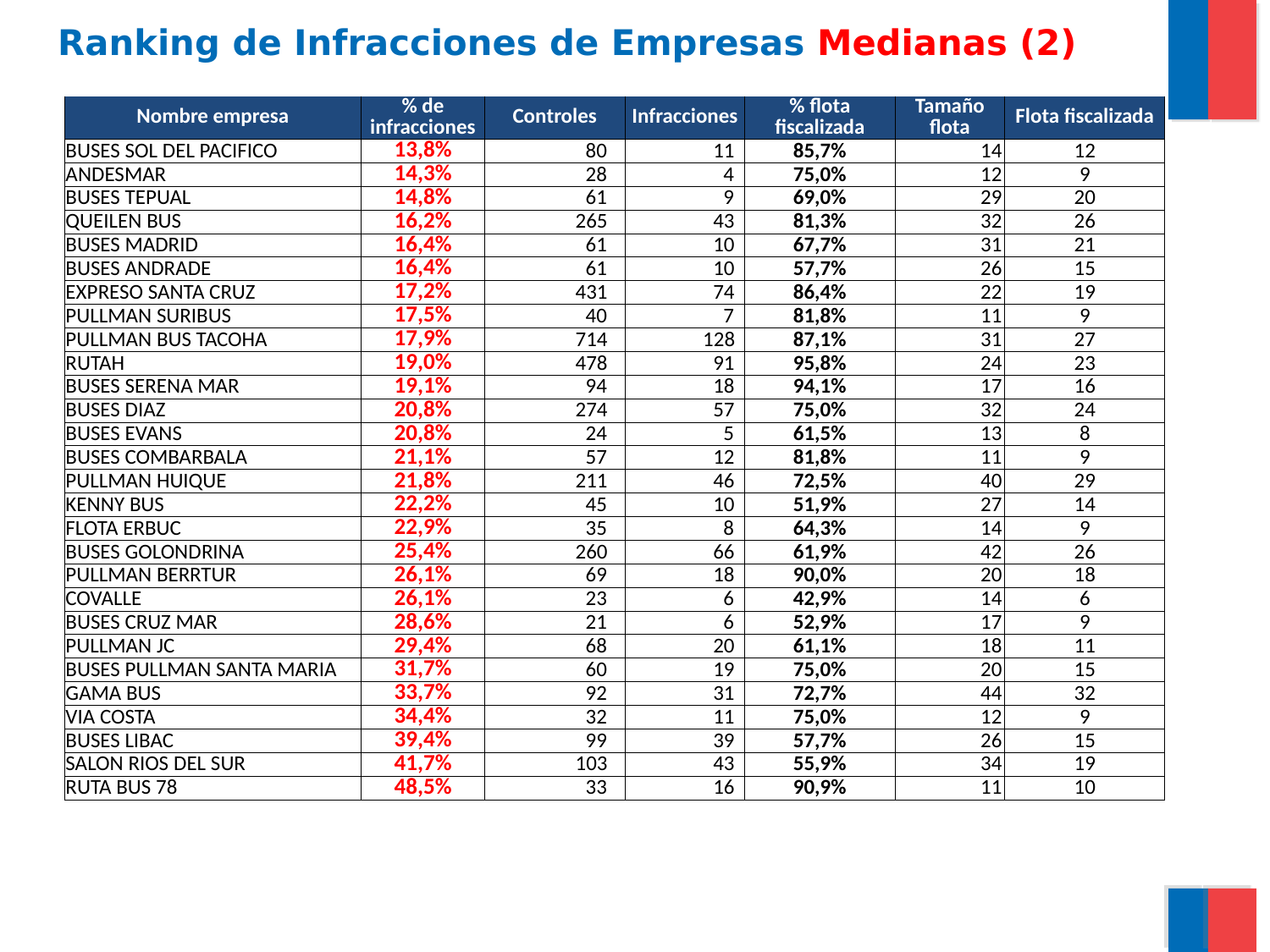

Ranking de Infracciones de Empresas Medianas (2)
| Nombre empresa | % de infracciones | Controles | Infracciones | % flota fiscalizada | Tamaño flota | Flota fiscalizada |
| --- | --- | --- | --- | --- | --- | --- |
| BUSES SOL DEL PACIFICO | 13,8% | 80 | 11 | 85,7% | 14 | 12 |
| ANDESMAR | 14,3% | 28 | 4 | 75,0% | 12 | 9 |
| BUSES TEPUAL | 14,8% | 61 | 9 | 69,0% | 29 | 20 |
| QUEILEN BUS | 16,2% | 265 | 43 | 81,3% | 32 | 26 |
| BUSES MADRID | 16,4% | 61 | 10 | 67,7% | 31 | 21 |
| BUSES ANDRADE | 16,4% | 61 | 10 | 57,7% | 26 | 15 |
| EXPRESO SANTA CRUZ | 17,2% | 431 | 74 | 86,4% | 22 | 19 |
| PULLMAN SURIBUS | 17,5% | 40 | 7 | 81,8% | 11 | 9 |
| PULLMAN BUS TACOHA | 17,9% | 714 | 128 | 87,1% | 31 | 27 |
| RUTAH | 19,0% | 478 | 91 | 95,8% | 24 | 23 |
| BUSES SERENA MAR | 19,1% | 94 | 18 | 94,1% | 17 | 16 |
| BUSES DIAZ | 20,8% | 274 | 57 | 75,0% | 32 | 24 |
| BUSES EVANS | 20,8% | 24 | 5 | 61,5% | 13 | 8 |
| BUSES COMBARBALA | 21,1% | 57 | 12 | 81,8% | 11 | 9 |
| PULLMAN HUIQUE | 21,8% | 211 | 46 | 72,5% | 40 | 29 |
| KENNY BUS | 22,2% | 45 | 10 | 51,9% | 27 | 14 |
| FLOTA ERBUC | 22,9% | 35 | 8 | 64,3% | 14 | 9 |
| BUSES GOLONDRINA | 25,4% | 260 | 66 | 61,9% | 42 | 26 |
| PULLMAN BERRTUR | 26,1% | 69 | 18 | 90,0% | 20 | 18 |
| COVALLE | 26,1% | 23 | 6 | 42,9% | 14 | 6 |
| BUSES CRUZ MAR | 28,6% | 21 | 6 | 52,9% | 17 | 9 |
| PULLMAN JC | 29,4% | 68 | 20 | 61,1% | 18 | 11 |
| BUSES PULLMAN SANTA MARIA | 31,7% | 60 | 19 | 75,0% | 20 | 15 |
| GAMA BUS | 33,7% | 92 | 31 | 72,7% | 44 | 32 |
| VIA COSTA | 34,4% | 32 | 11 | 75,0% | 12 | 9 |
| BUSES LIBAC | 39,4% | 99 | 39 | 57,7% | 26 | 15 |
| SALON RIOS DEL SUR | 41,7% | 103 | 43 | 55,9% | 34 | 19 |
| RUTA BUS 78 | 48,5% | 33 | 16 | 90,9% | 11 | 10 |